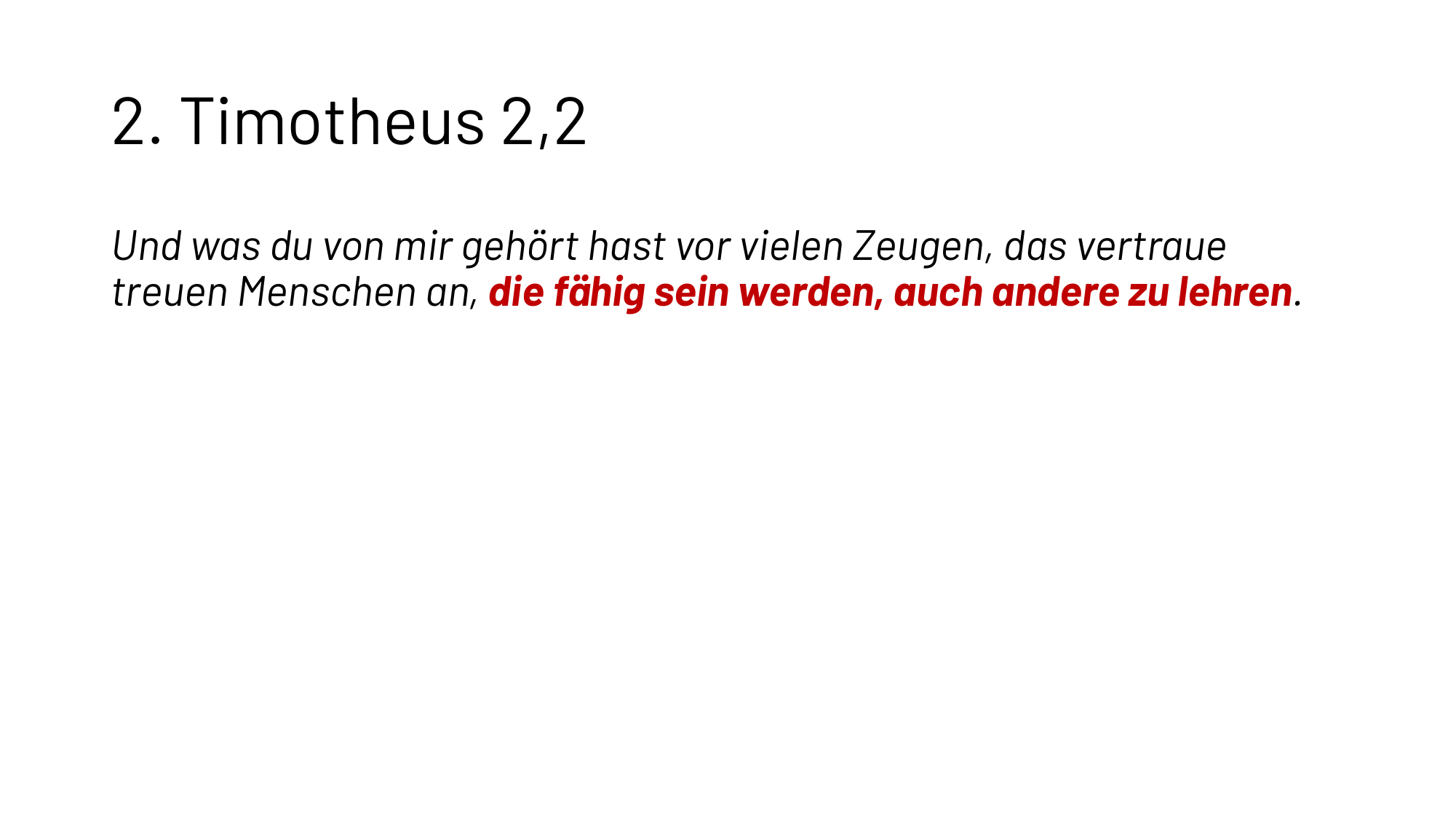

# 2. Timotheus 2,2
Und was du von mir gehört hast vor vielen Zeugen, das vertraue treuen Menschen an, die fähig sein werden, auch andere zu lehren.